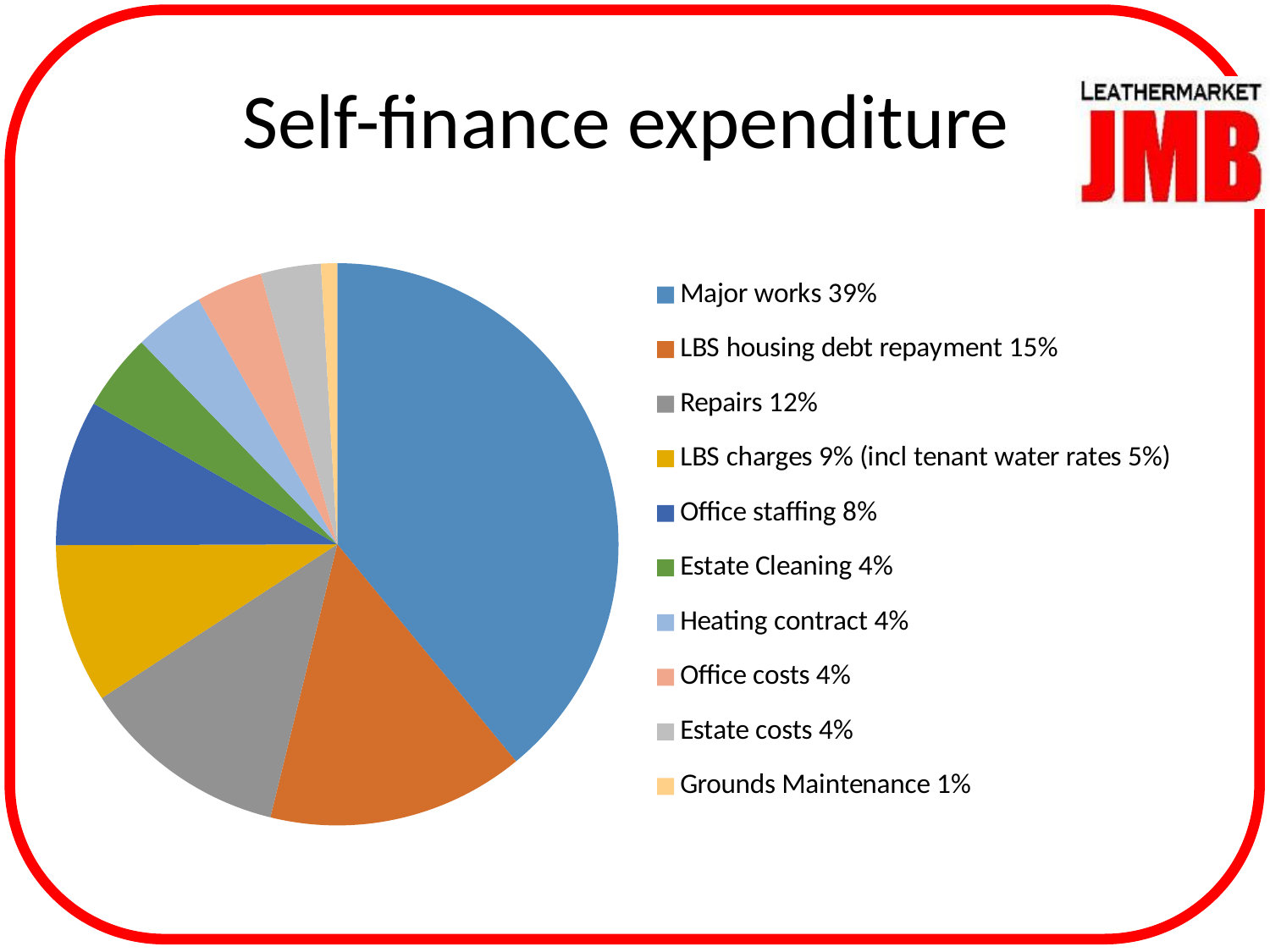

Self-finance expenditure

### Chart

| Category |  |
|---|---|
| Major works 39% | 2969306.05 |
| LBS housing debt repayment 15% | 1124508.0 |
| Repairs 12% | 910048.61 |
| LBS charges 9% (incl tenant water rates 5%) | 696792.0 |
| Office staffing 8% | 638829.48 |
| Estate Cleaning 4% | 334836.57 |
| Heating contract 4% | 308420.63 |
| Office costs 4% | 290264.85000000003 |
| Estate costs 4% | 262521.45 |
| Grounds Maintenance 1% | 70574.53 |